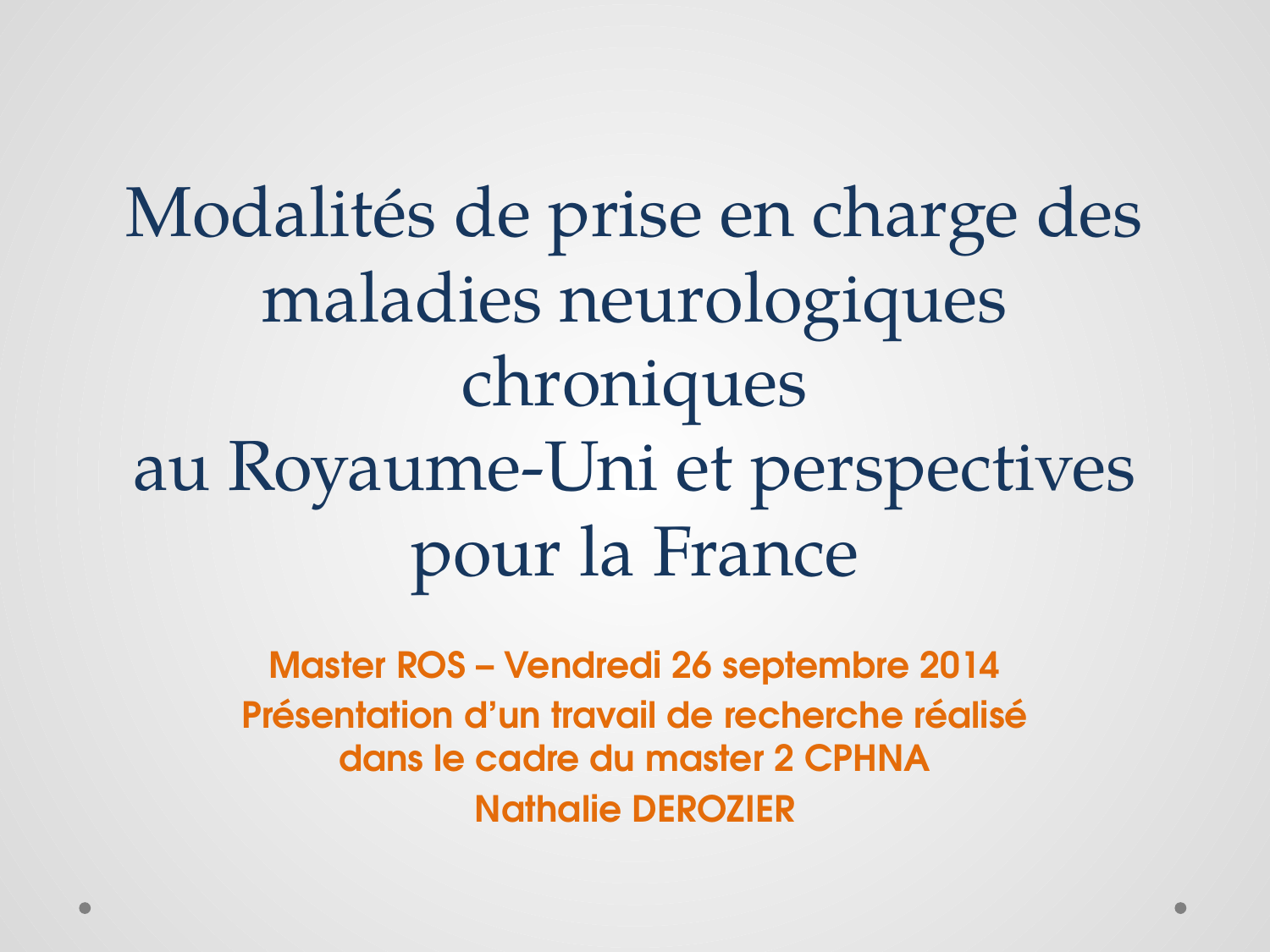

# Modalités de prise en charge des maladies neurologiques chroniques au Royaume-Uni et perspectives pour la France
Master ROS – Vendredi 26 septembre 2014
Présentation d’un travail de recherche réalisé dans le cadre du master 2 CPHNA
Nathalie DEROZIER